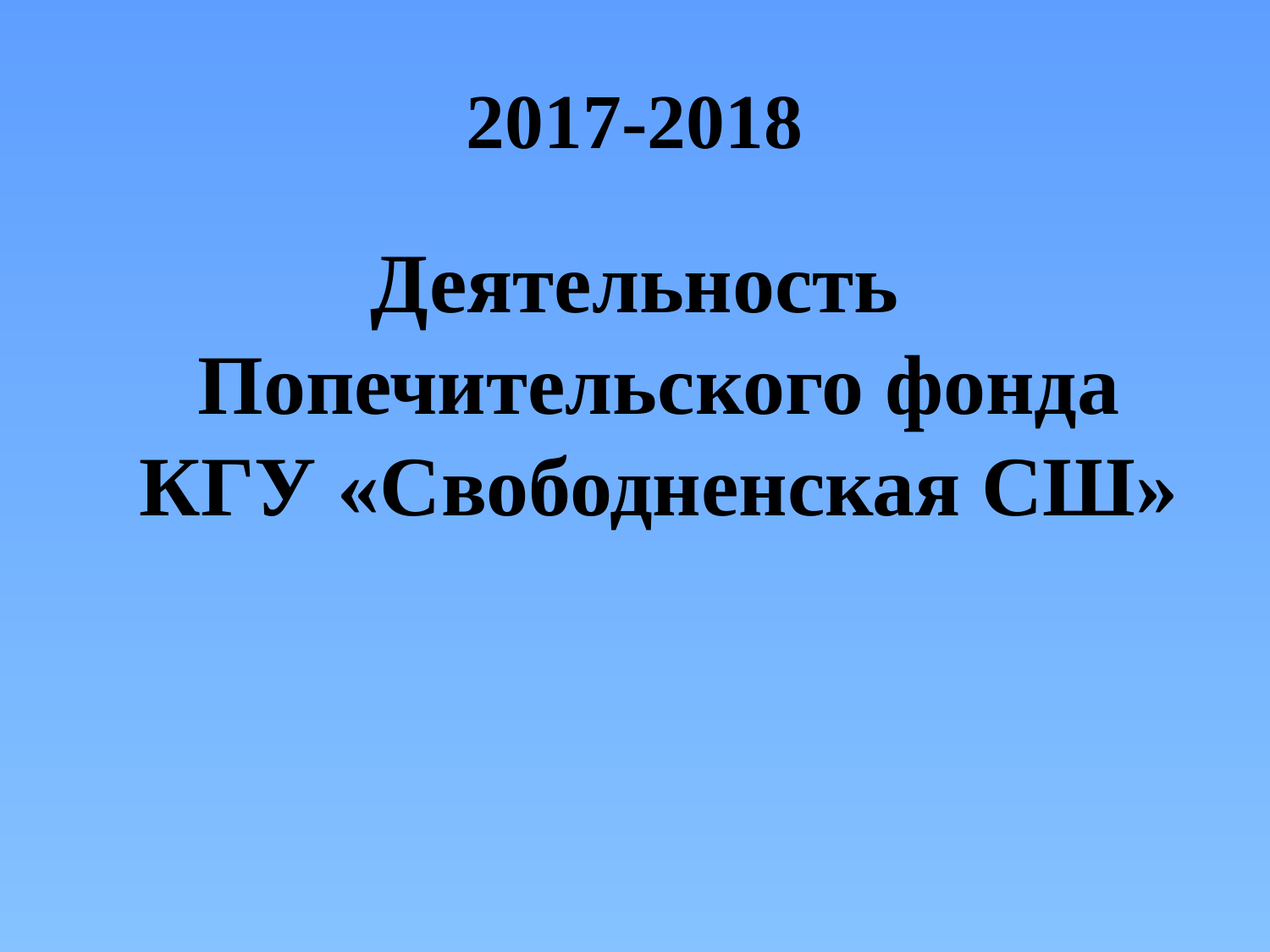

# 2017-2018
Деятельность Попечительского фонда КГУ «Свободненская СШ»